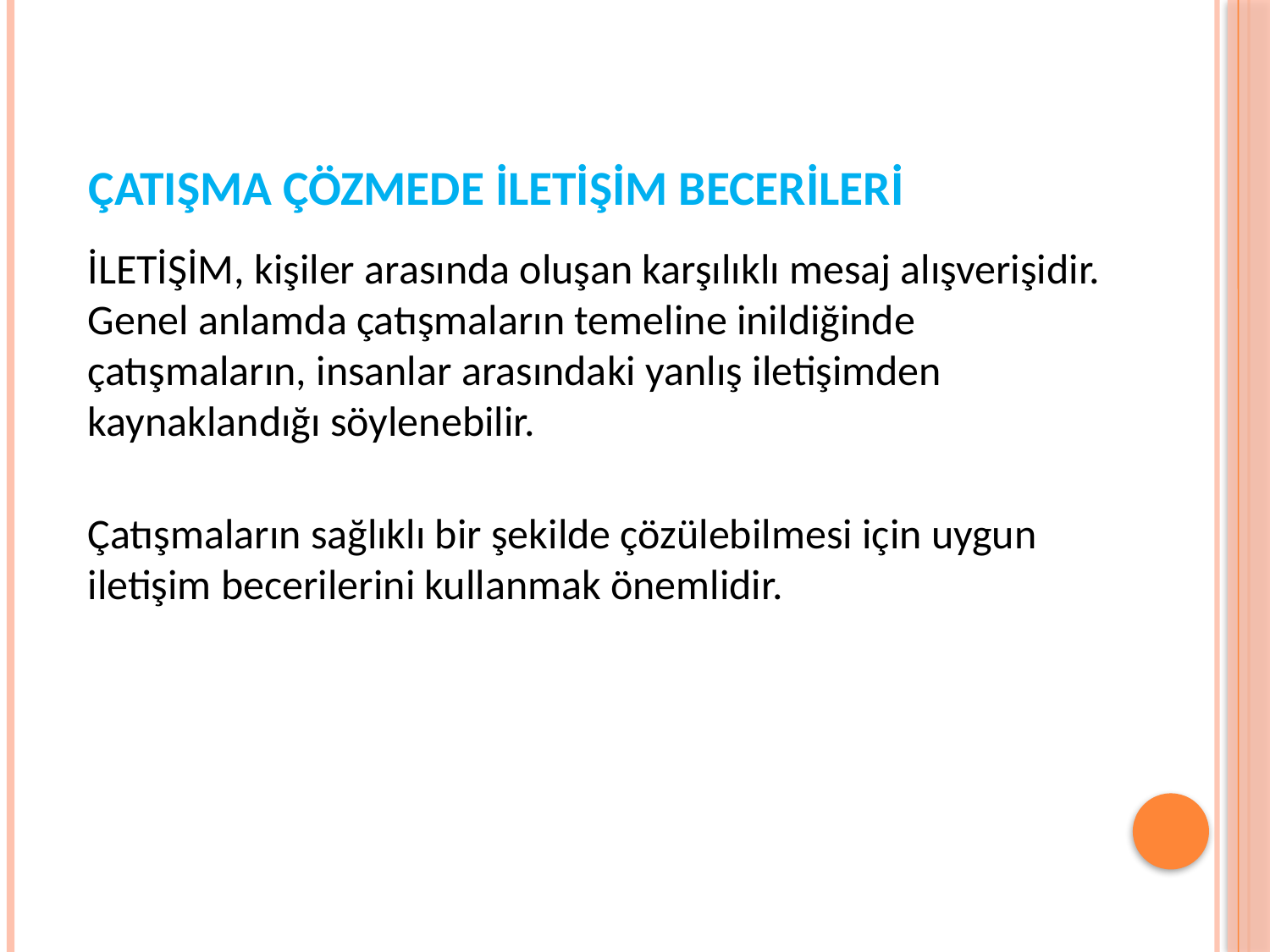

# ÇATIŞMA ÇÖZMEDE İLETİŞİM BECERİLERİ
İLETİŞİM, kişiler arasında oluşan karşılıklı mesaj alışverişidir.
Genel anlamda çatışmaların temeline inildiğinde çatışmaların, insanlar arasındaki yanlış iletişimden kaynaklandığı söylenebilir.

Çatışmaların sağlıklı bir şekilde çözülebilmesi için uygun iletişim becerilerini kullanmak önemlidir.